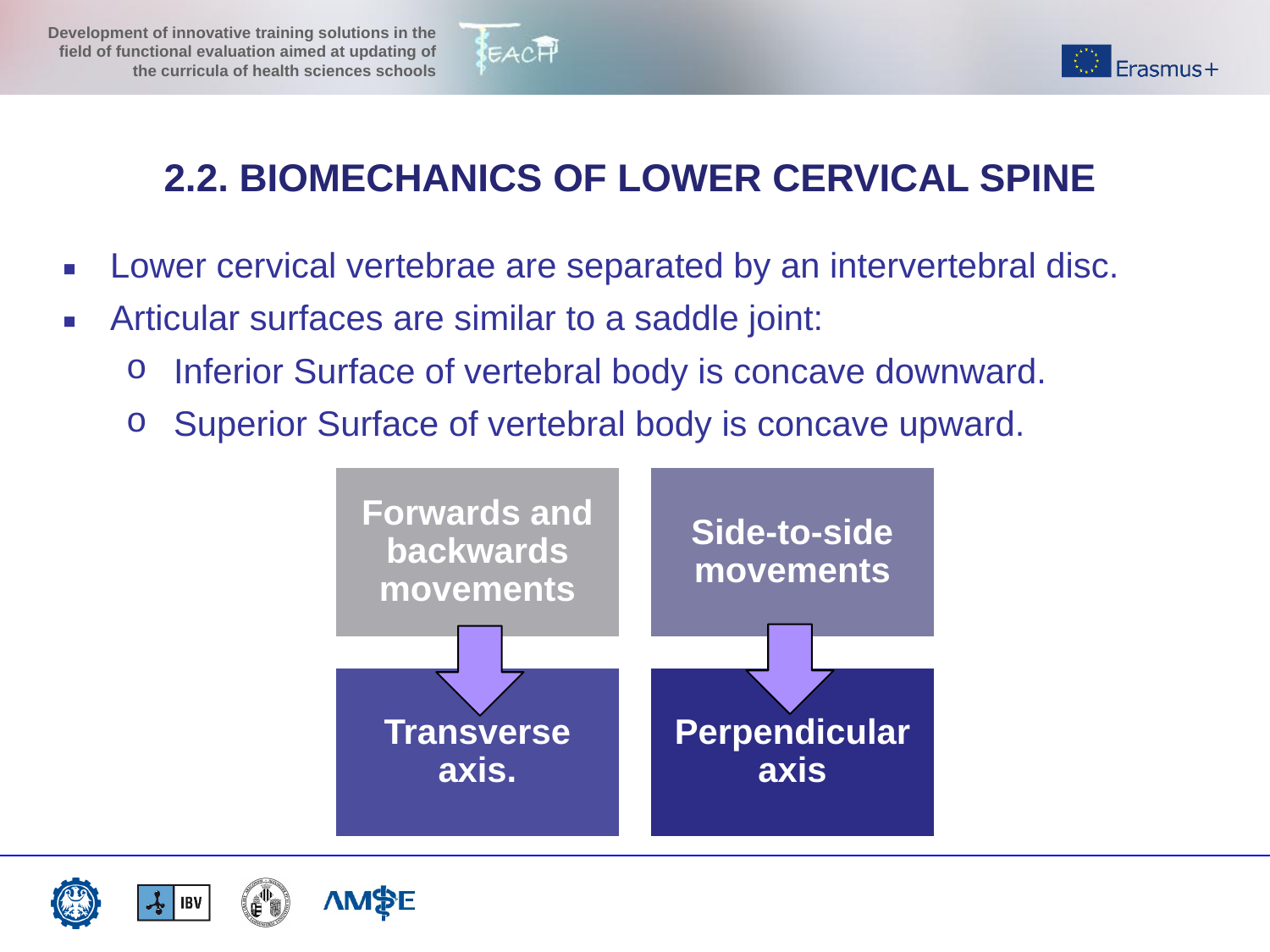

2.2. BIOMECHANICS OF LOWER CERVICAL SPINE
Lower cervical vertebrae are separated by an intervertebral disc.
Articular surfaces are similar to a saddle joint:
Inferior Surface of vertebral body is concave downward.
Superior Surface of vertebral body is concave upward.

Forwards and backwards movements

Side-to-side movements

Transverse axis.

Perpendicular axis